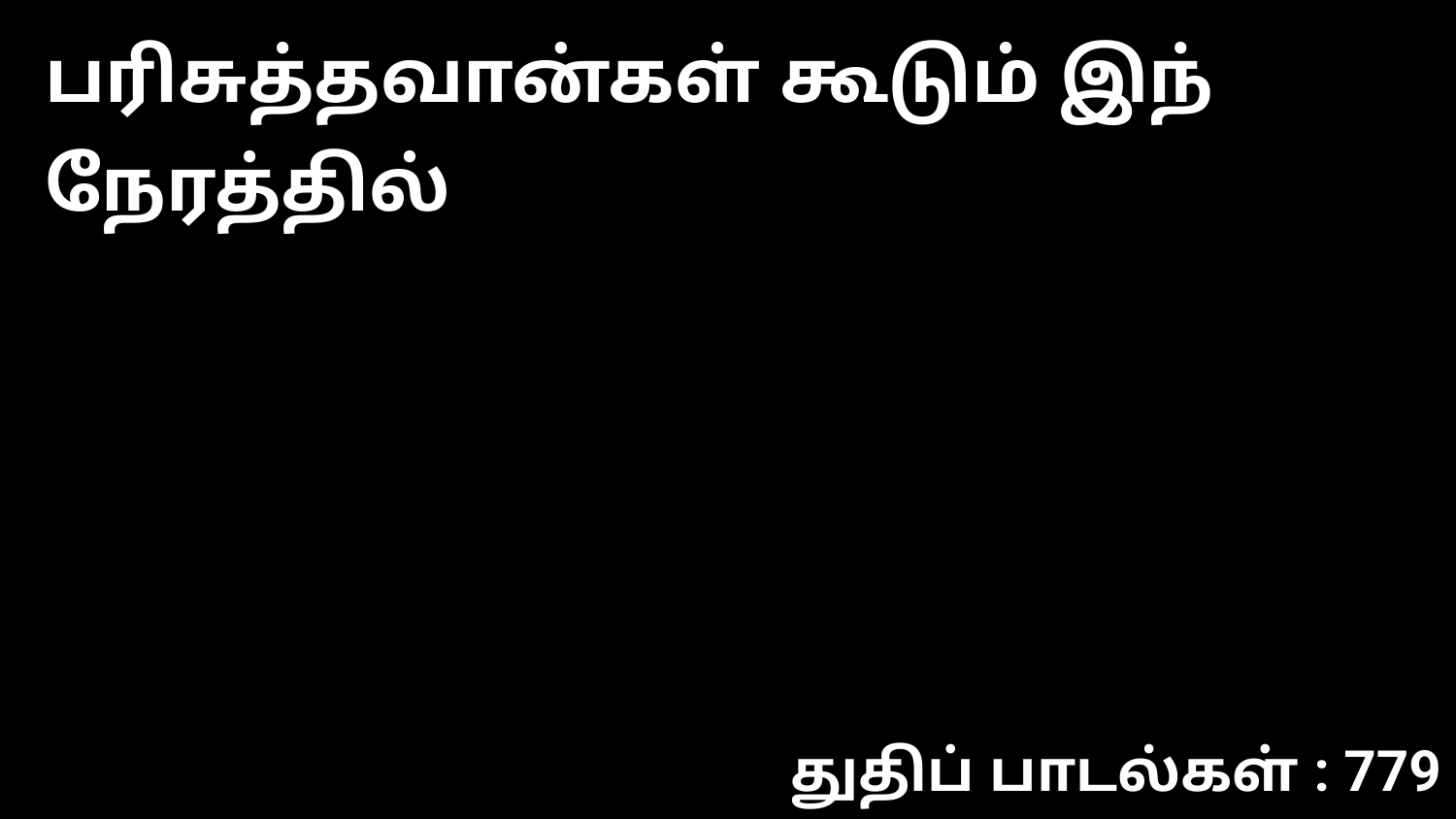

பரிசுத்தவான்கள் கூடும் இந் நேரத்தில்
துதிப் பாடல்கள் : 779